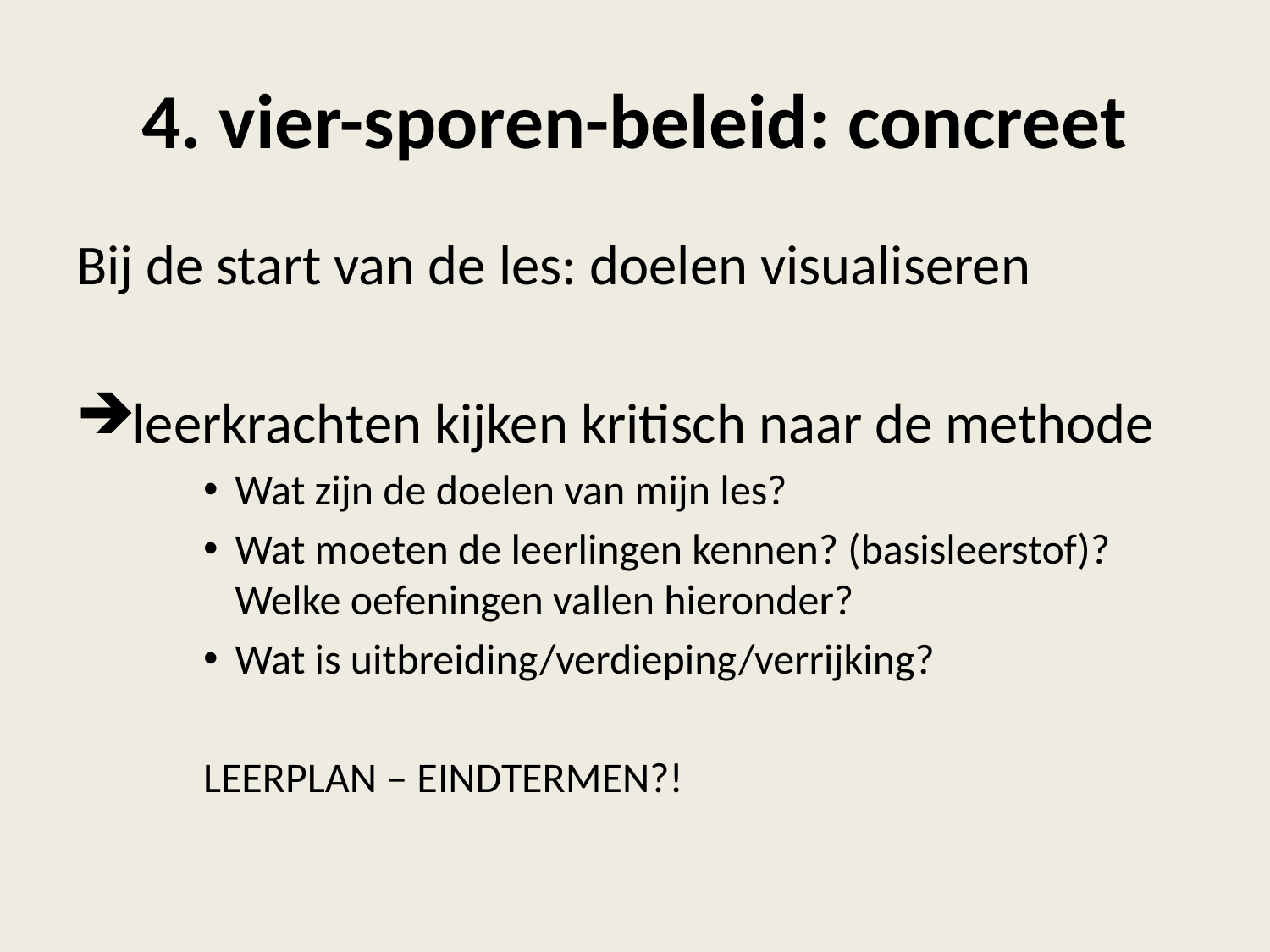

# 4. vier-sporen-beleid: concreet
Bij de start van de les: doelen visualiseren

leerkrachten kijken kritisch naar de methode
Wat zijn de doelen van mijn les?
Wat moeten de leerlingen kennen? (basisleerstof)? Welke oefeningen vallen hieronder?
Wat is uitbreiding/verdieping/verrijking?

LEERPLAN – EINDTERMEN?!